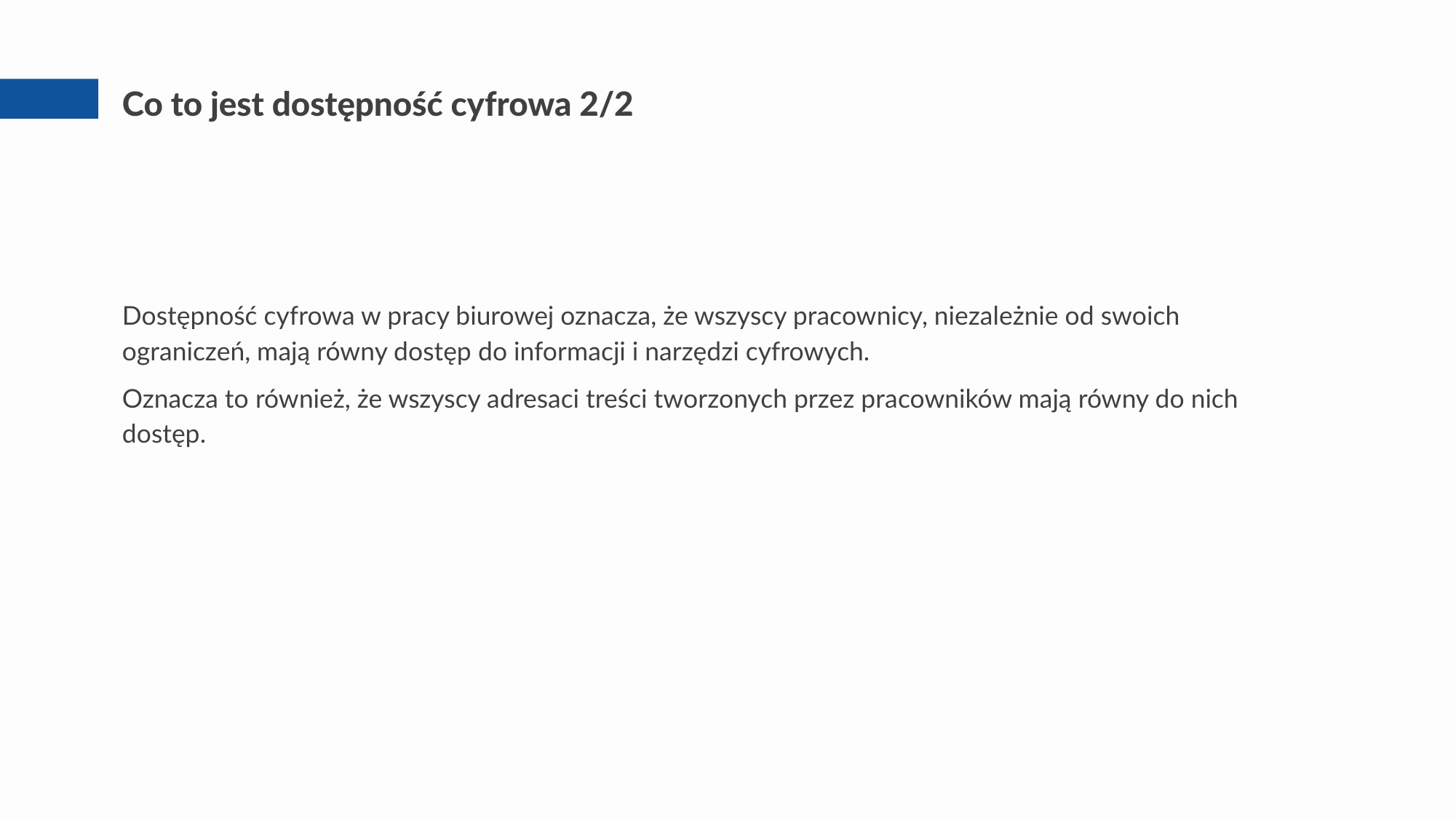

# Co to jest dostępność cyfrowa 2/2
Dostępność cyfrowa w pracy biurowej oznacza, że wszyscy pracownicy, niezależnie od swoich ograniczeń, mają równy dostęp do informacji i narzędzi cyfrowych.
Oznacza to również, że wszyscy adresaci treści tworzonych przez pracowników mają równy do nich dostęp.